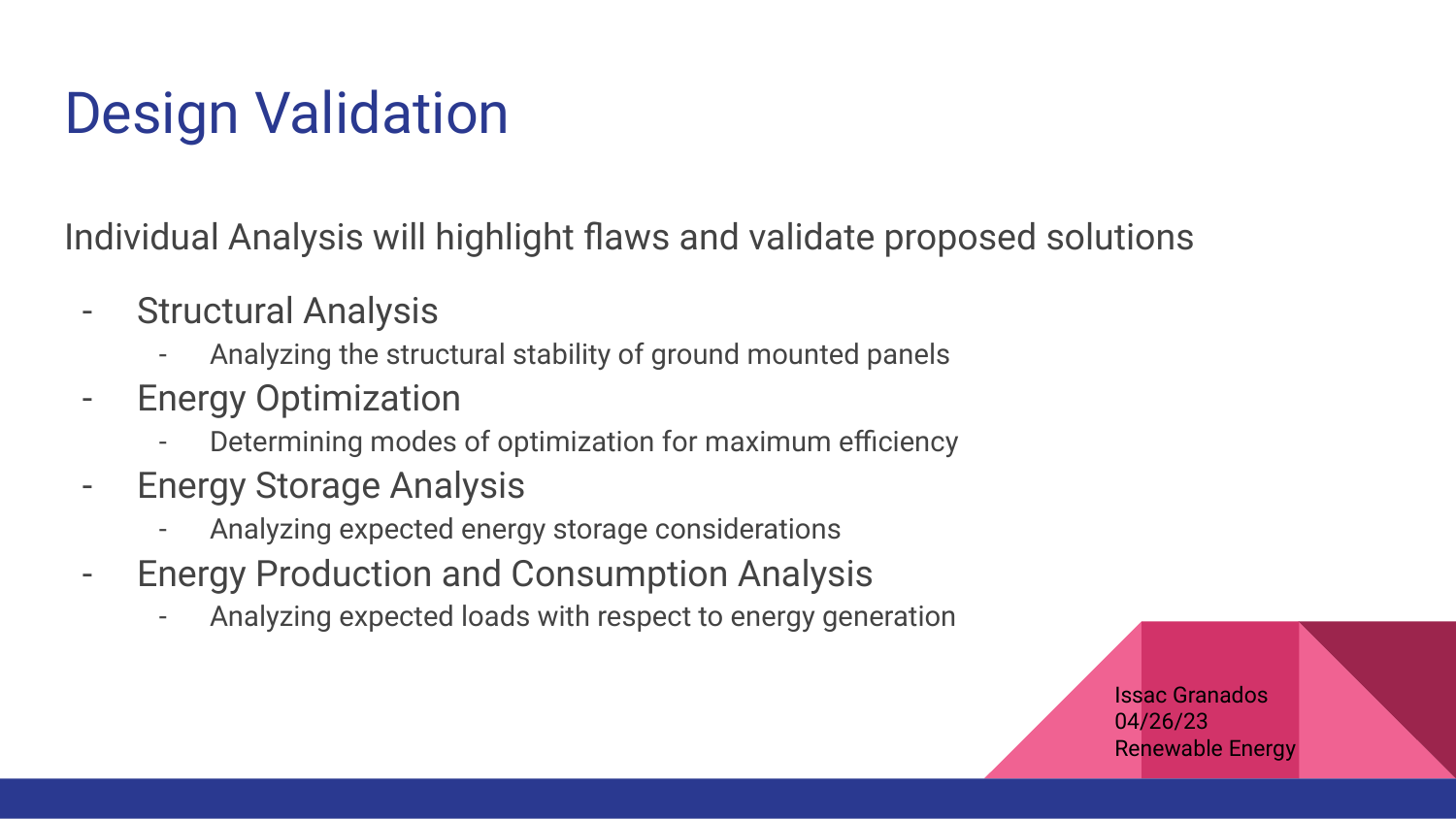

# Design Validation
Individual Analysis will highlight flaws and validate proposed solutions
Structural Analysis
Analyzing the structural stability of ground mounted panels
Energy Optimization
Determining modes of optimization for maximum efficiency
Energy Storage Analysis
Analyzing expected energy storage considerations
Energy Production and Consumption Analysis
Analyzing expected loads with respect to energy generation
Issac Granados
04/26/23
Renewable Energy